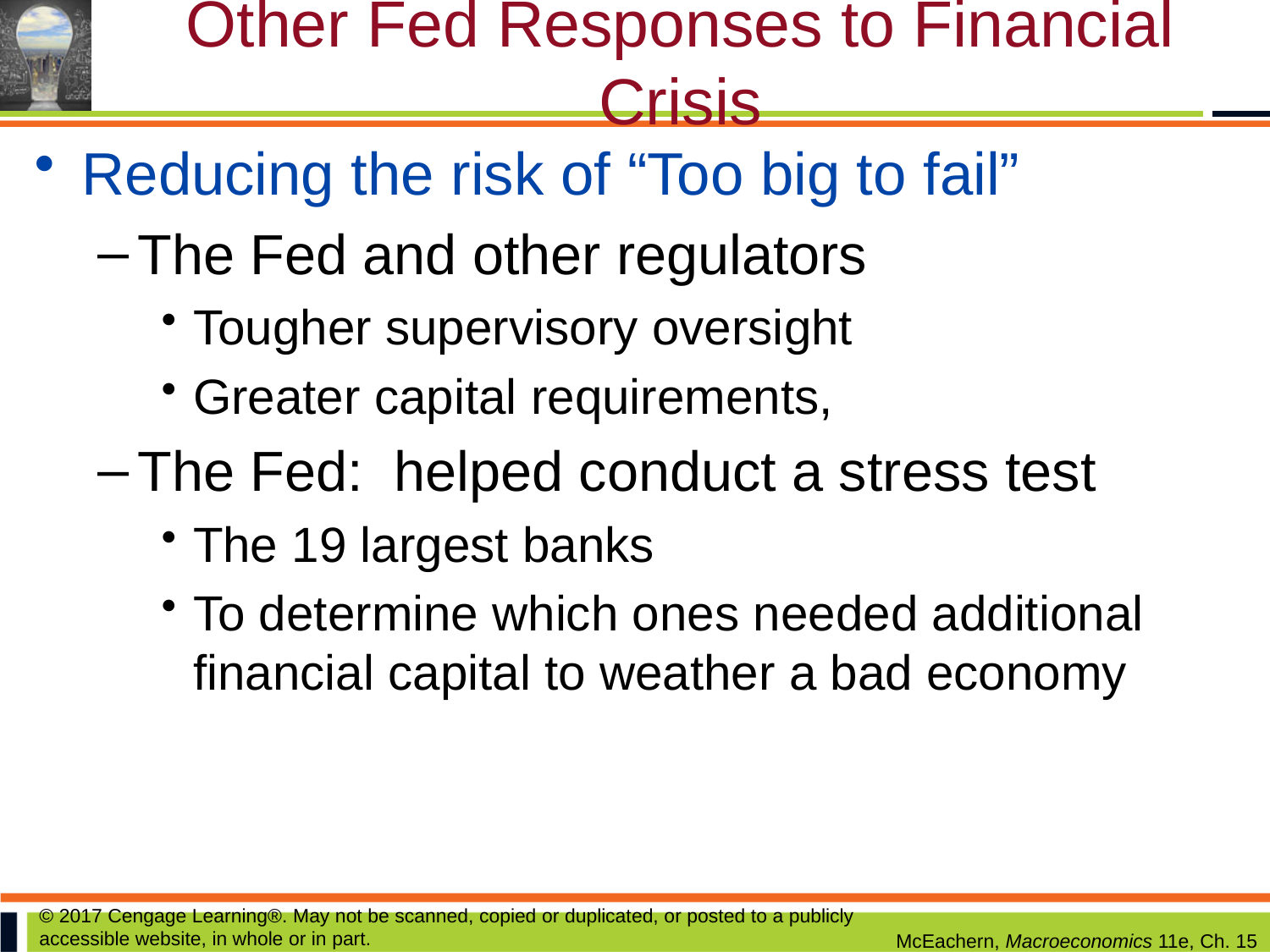

# Other Fed Responses to Financial Crisis
Reducing the risk of “Too big to fail”
The Fed and other regulators
Tougher supervisory oversight
Greater capital requirements,
The Fed:  helped conduct a stress test
The 19 largest banks
To determine which ones needed additional financial capital to weather a bad economy
© 2017 Cengage Learning®. May not be scanned, copied or duplicated, or posted to a publicly accessible website, in whole or in part.